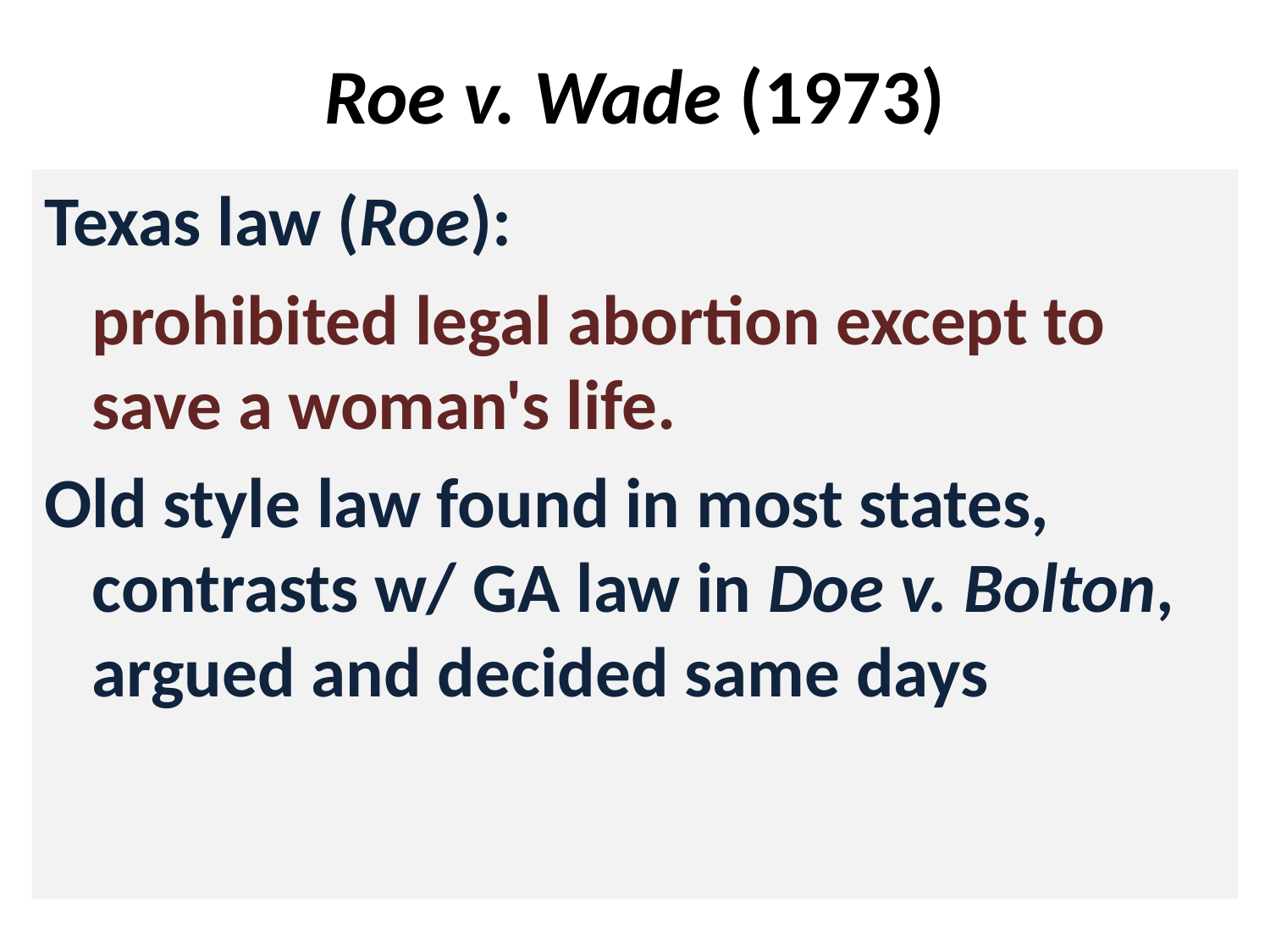

# Roe v. Wade (1973)
Texas law (Roe):
	prohibited legal abortion except to save a woman's life.
Old style law found in most states, contrasts w/ GA law in Doe v. Bolton, argued and decided same days